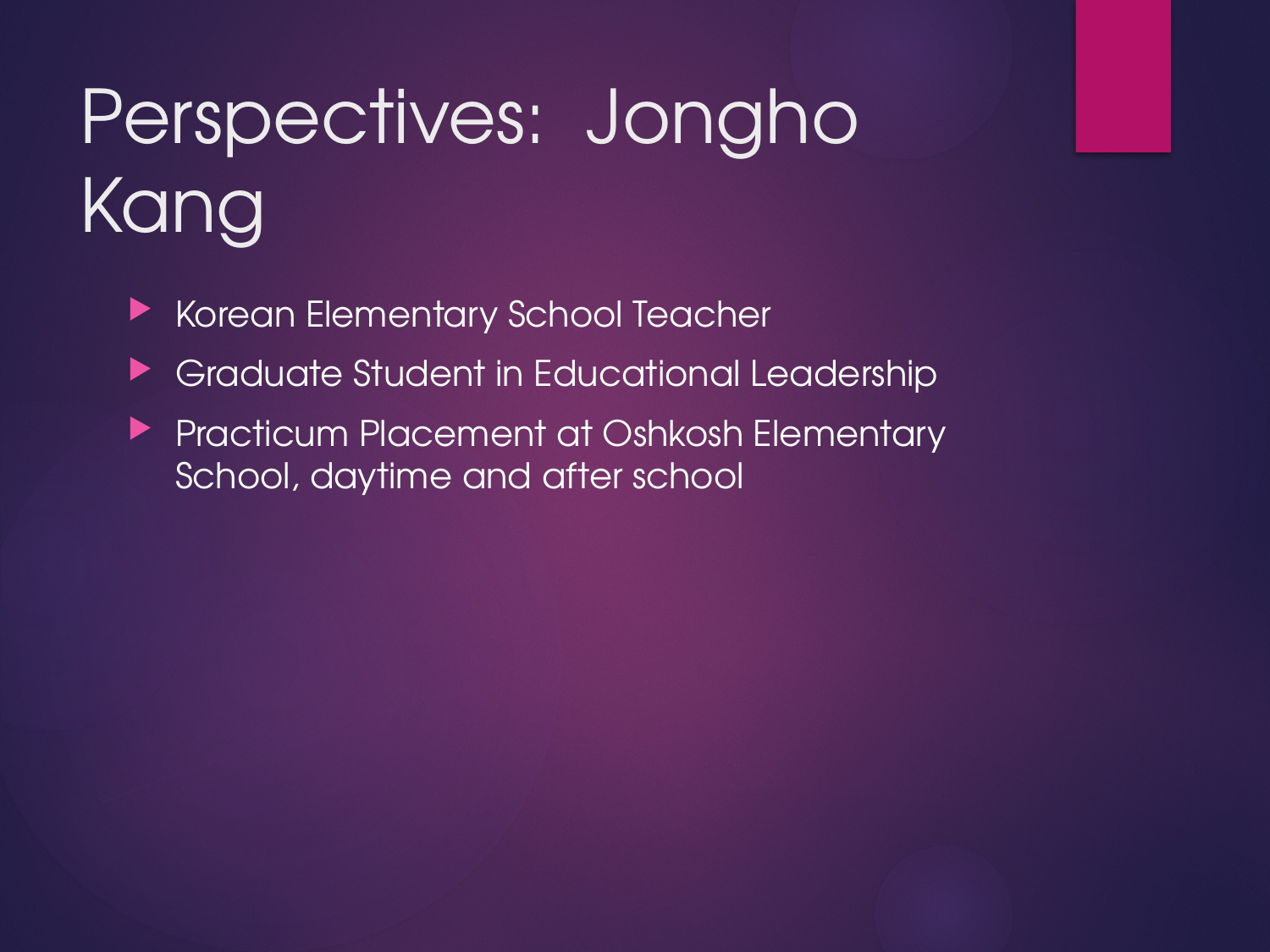

# Perspectives:  Jongho Kang
Korean Elementary School Teacher
Graduate Student in Educational Leadership
Practicum Placement at Oshkosh Elementary School, daytime and after school